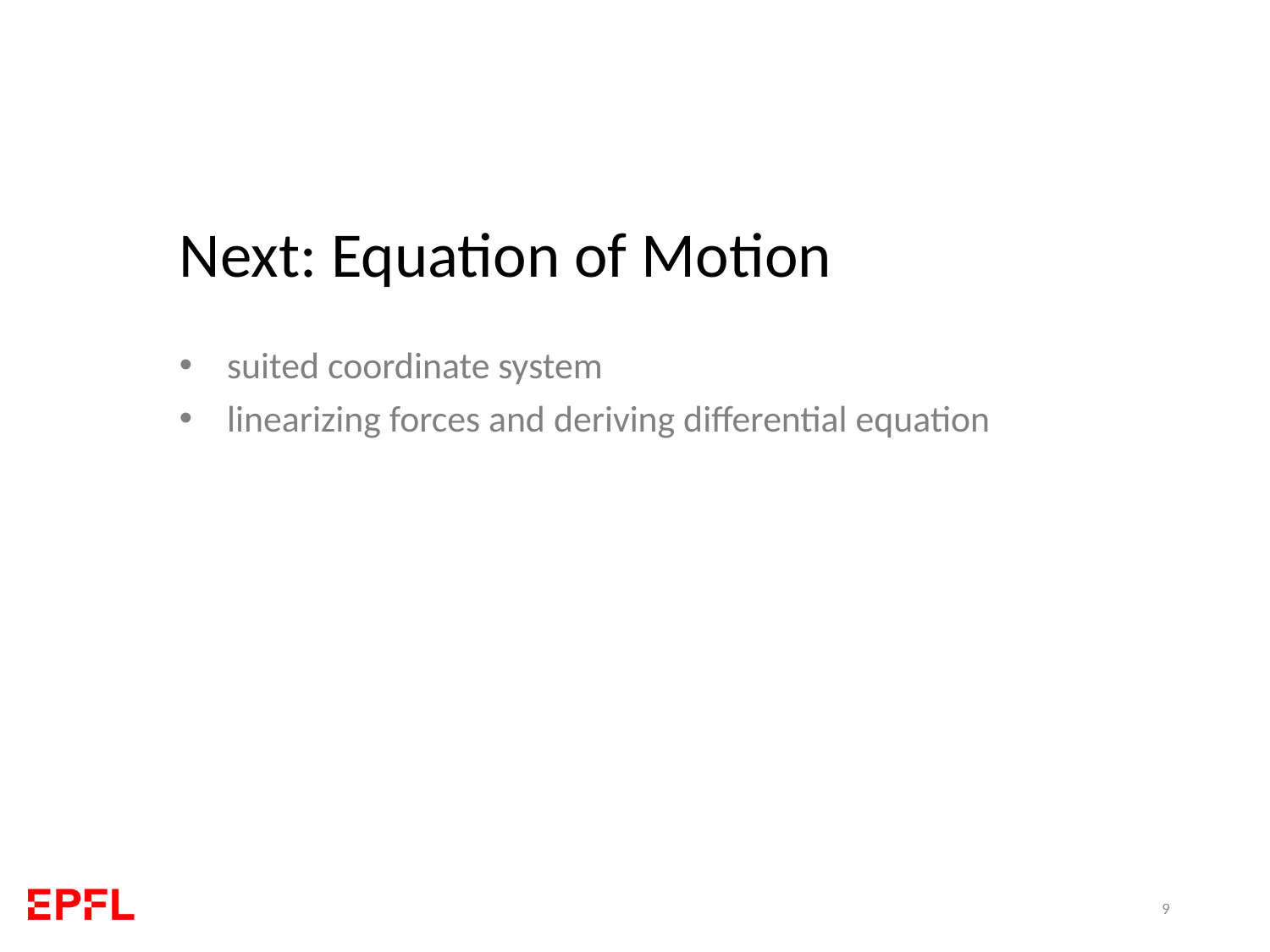

Next: Equation of Motion
suited coordinate system
linearizing forces and deriving differential equation
9